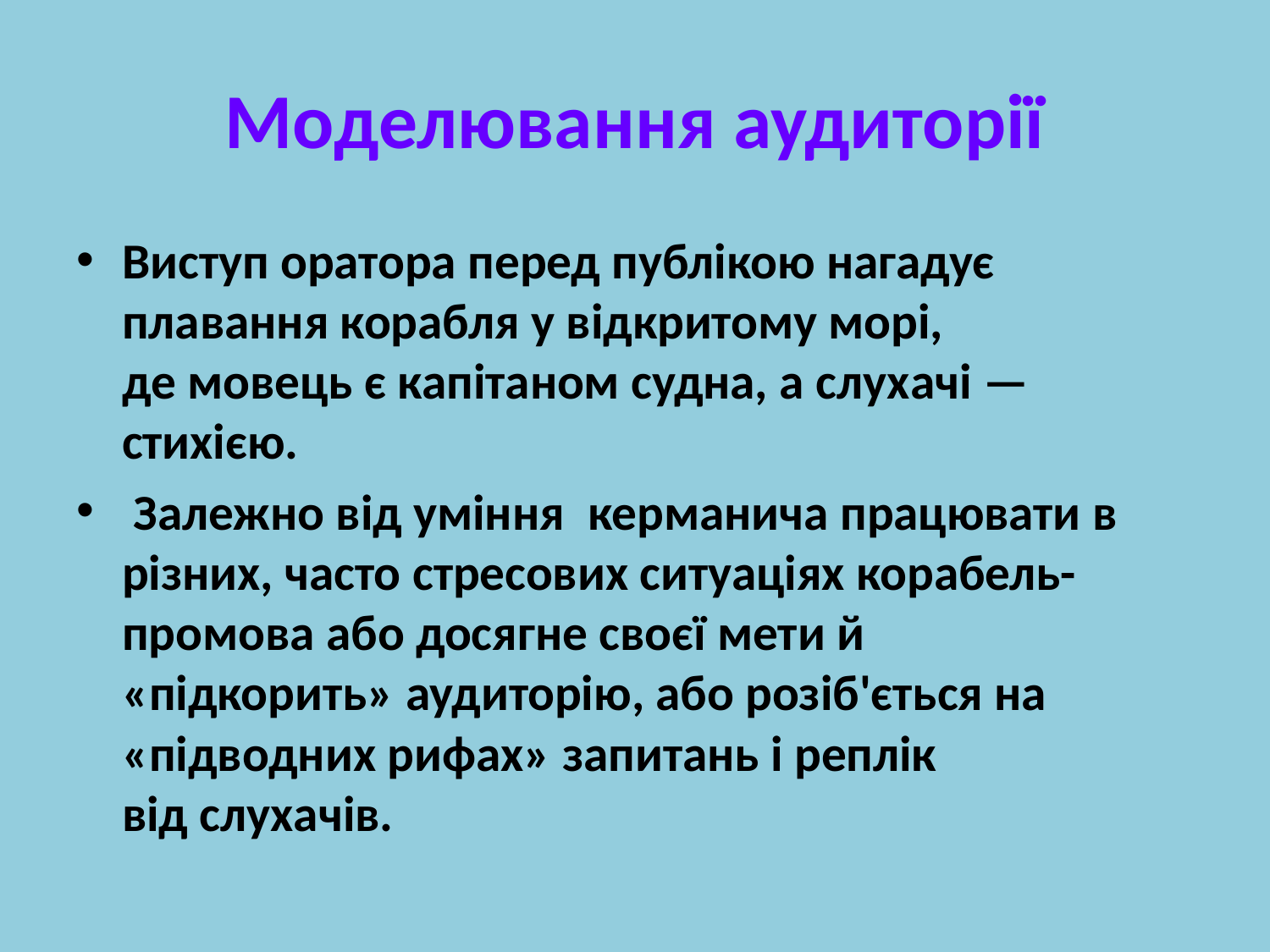

# Моделювання аудиторії
Виступ оратора перед публікою нагадує плавання корабля у відкритому морі, де мовець є капітаном судна, а слухачі — стихією.
 Залежно від уміння  керманича працювати в різних, часто стресових ситуаціях корабель-промова або досягне своєї мети й «підкорить» аудиторію, або розіб'ється на «підводних рифах» запитань і реплік від слухачів.